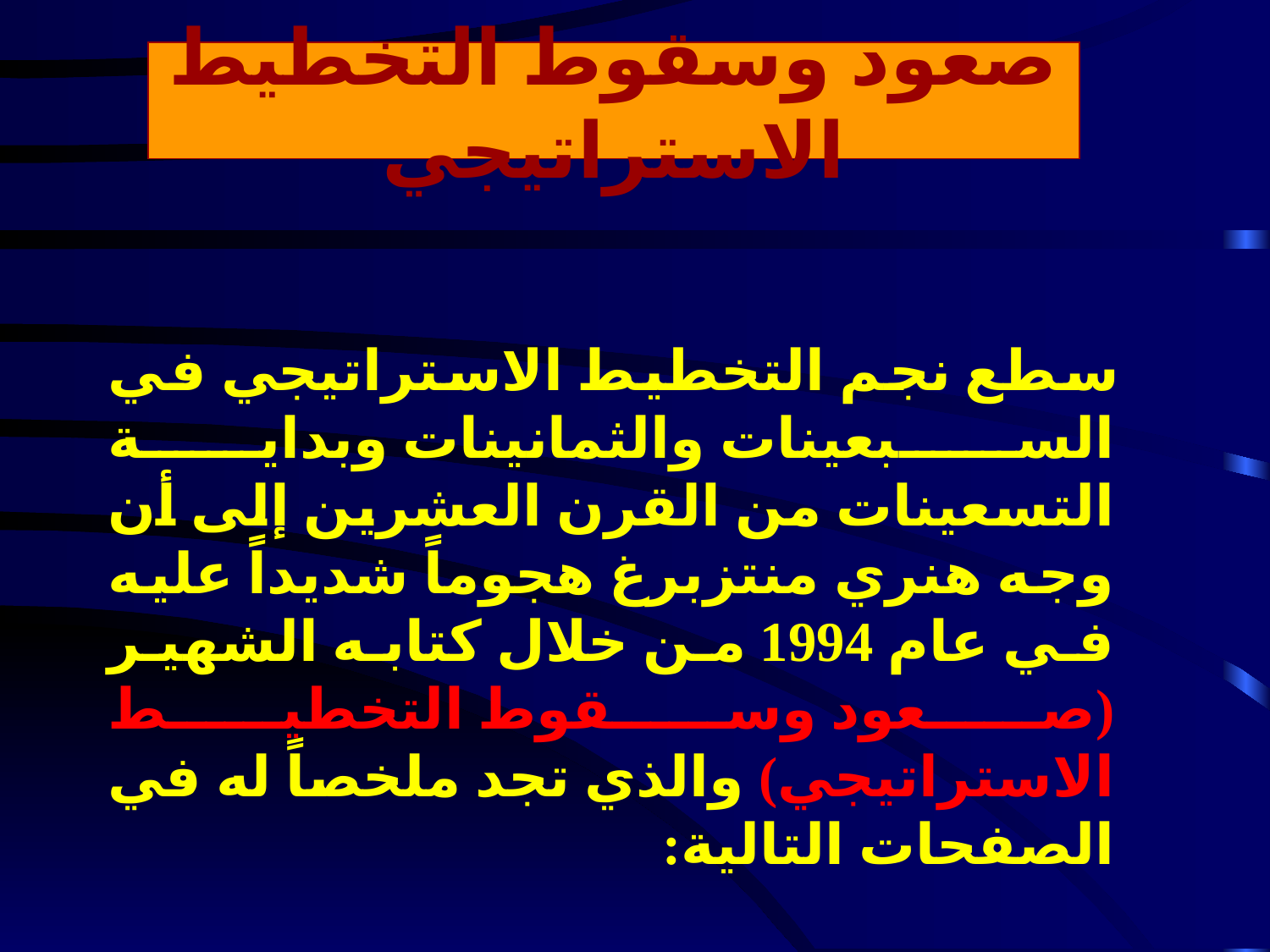

صعود وسقوط التخطيط الاستراتيجي
   سطع نجم التخطيط الاستراتيجي في السبعينات والثمانينات وبداية التسعينات من القرن العشرين إلى أن وجه هنري منتزبرغ هجوماً شديداً عليه في عام 1994 من خلال كتابه الشهير (صعود وسقوط التخطيط الاستراتيجي) والذي تجد ملخصاً له في الصفحات التالية: